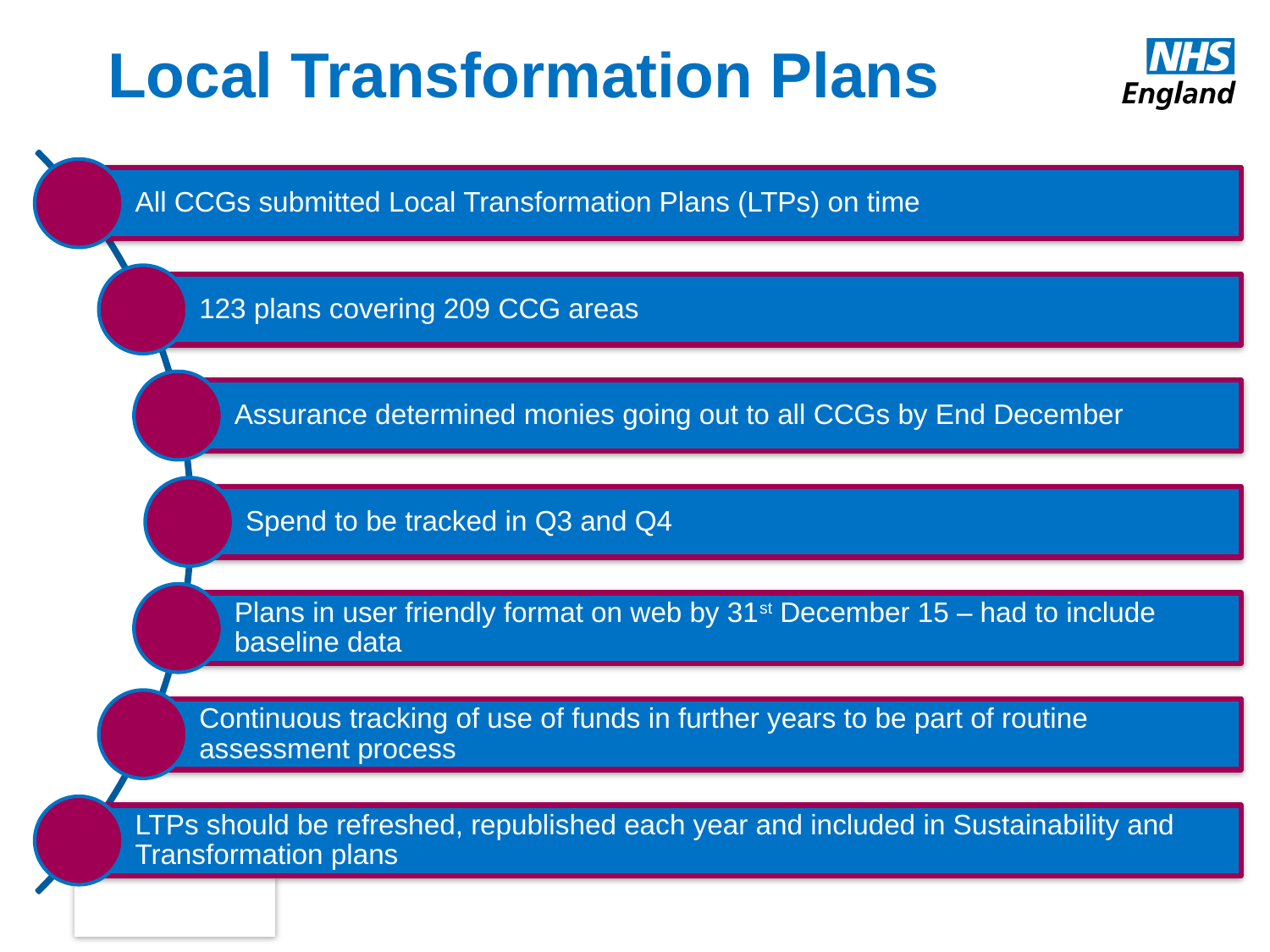

# Local Transformation Plans
All CCGs submitted Local Transformation Plans (LTPs) on time
123 plans covering 209 CCG areas
Assurance determined monies going out to all CCGs by End December
Spend to be tracked in Q3 and Q4
Plans in user friendly format on web by 31st December 15 – had to include baseline data
Continuous tracking of use of funds in further years to be part of routine assessment process
LTPs should be refreshed, republished each year and included in Sustainability and Transformation plans